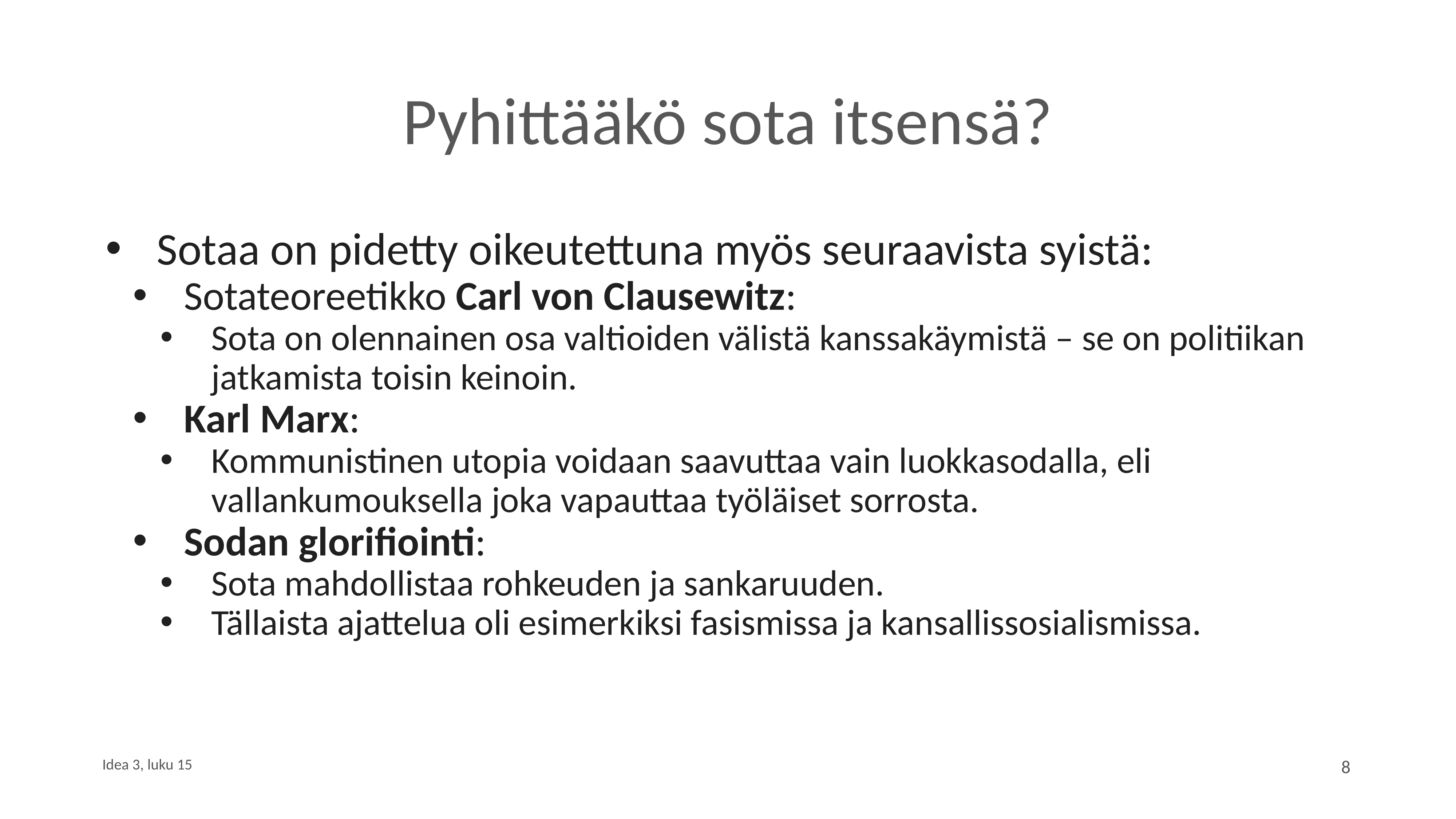

# Pyhittääkö sota itsensä?
Sotaa on pidetty oikeutettuna myös seuraavista syistä:
Sotateoreetikko Carl von Clausewitz:
Sota on olennainen osa valtioiden välistä kanssakäymistä – se on politiikan jatkamista toisin keinoin.
Karl Marx:
Kommunistinen utopia voidaan saavuttaa vain luokkasodalla, eli vallankumouksella joka vapauttaa työläiset sorrosta.
Sodan glorifiointi:
Sota mahdollistaa rohkeuden ja sankaruuden.
Tällaista ajattelua oli esimerkiksi fasismissa ja kansallissosialismissa.
Idea 3, luku 15
8